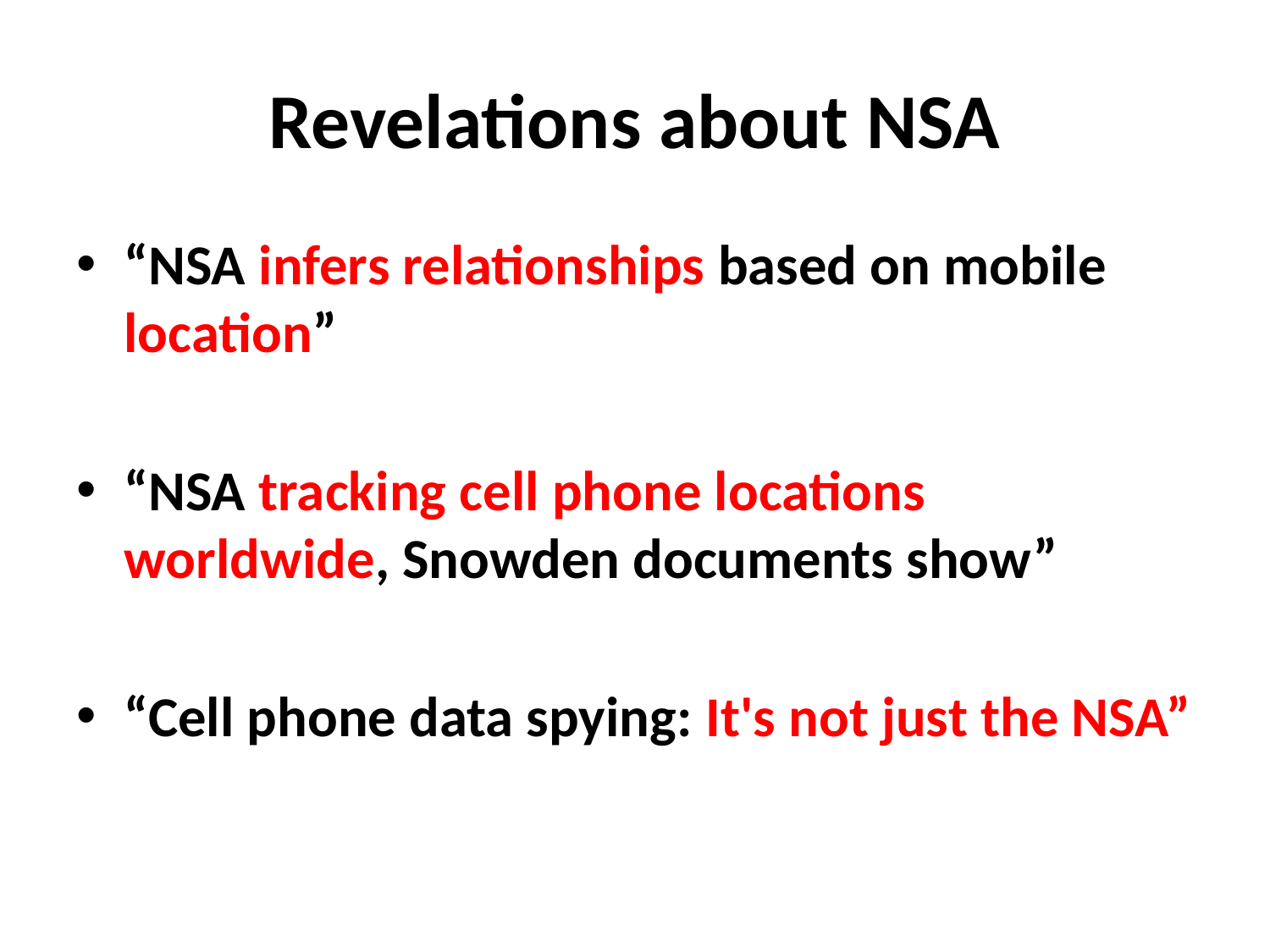

# Revelations about NSA
“NSA infers relationships based on mobile location”

“NSA tracking cell phone locations worldwide, Snowden documents show”

“Cell phone data spying: It's not just the NSA”